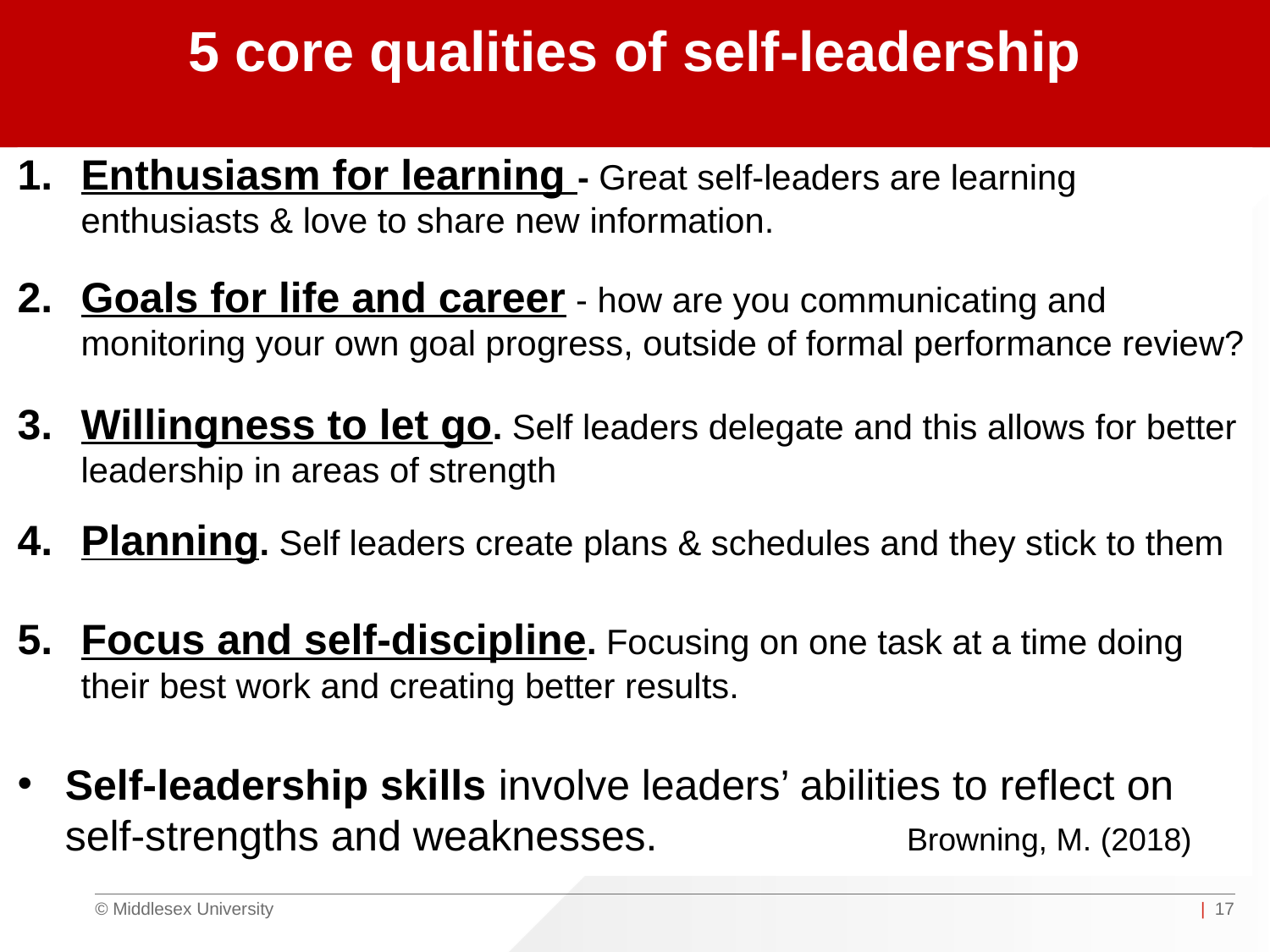

# 5 core qualities of self-leadership
Enthusiasm for learning - Great self-leaders are learning enthusiasts & love to share new information.

Goals for life and career - how are you communicating and monitoring your own goal progress, outside of formal performance review?

Willingness to let go. Self leaders delegate and this allows for better leadership in areas of strength

Planning. Self leaders create plans & schedules and they stick to them

Focus and self-discipline. Focusing on one task at a time doing their best work and creating better results.

Self-leadership skills involve leaders’ abilities to reflect on self-strengths and weaknesses.                     Browning, M. (2018)

|  17